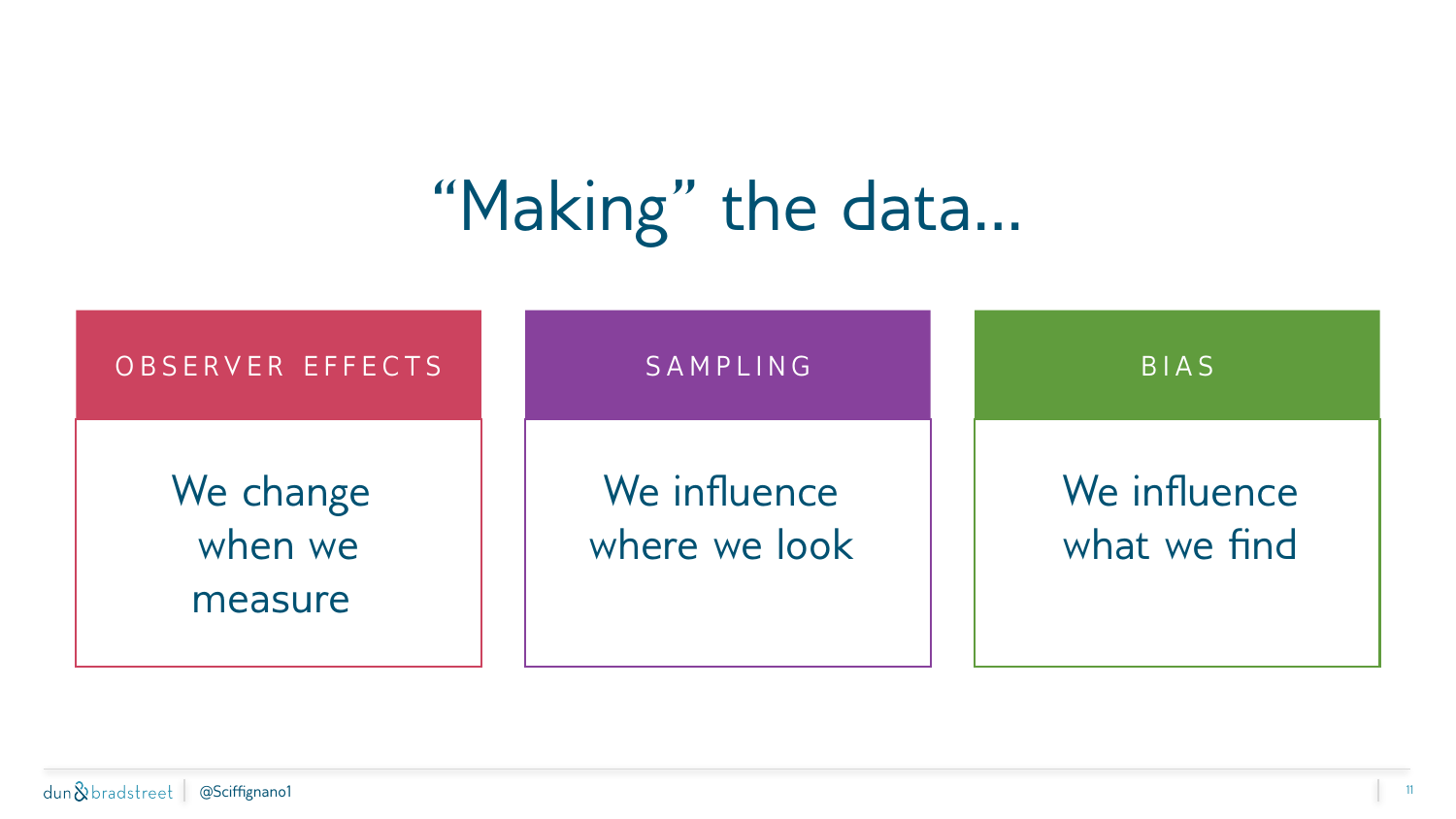

“Making” the data…

OBSERVER EFFECTS
SAMPLING
BIAS

We change
when we measure
We influence
where we look
We influence
what we find